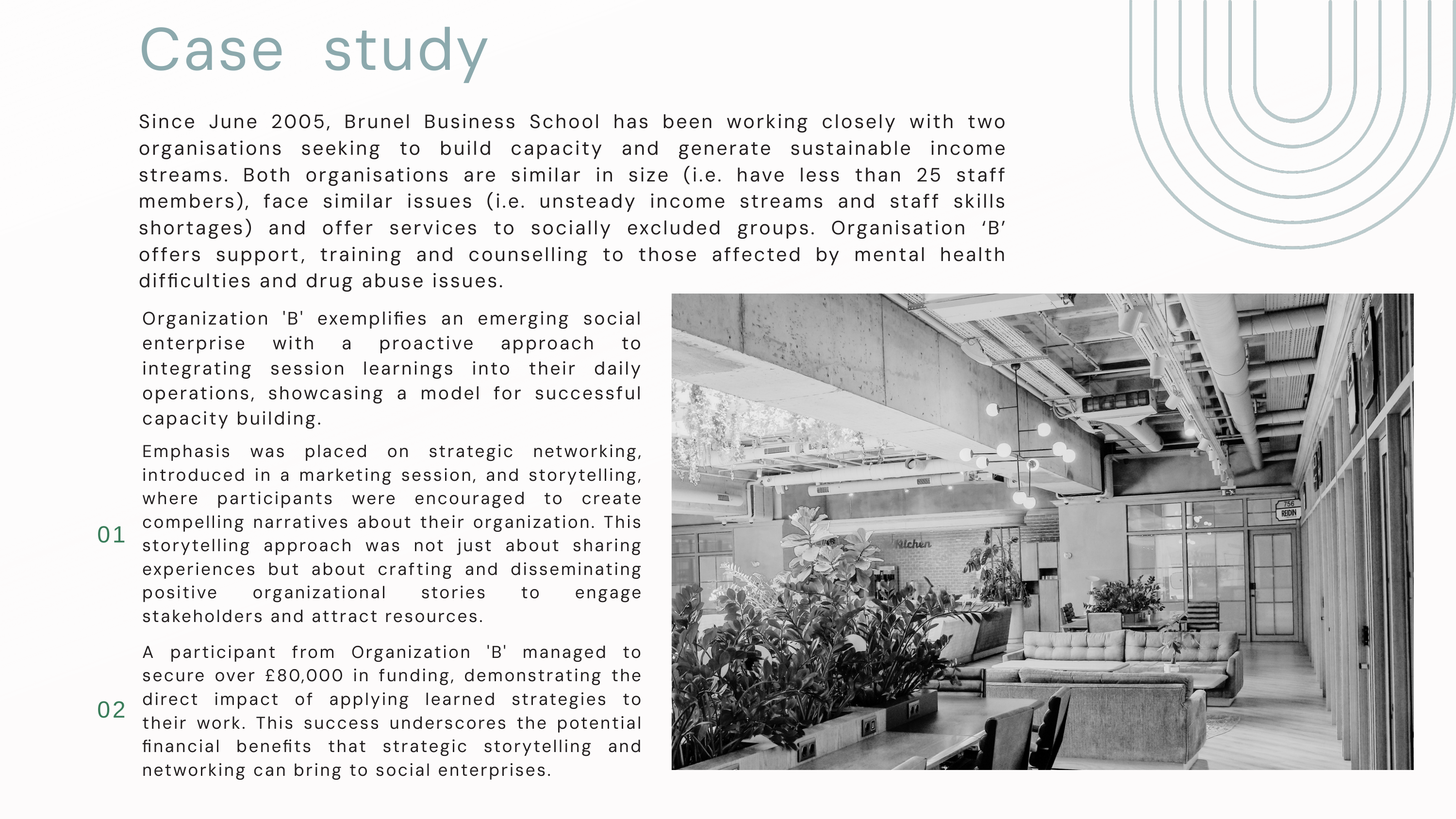

Case  study
Since June 2005, Brunel Business School has been working closely with two organisations seeking to build capacity and generate sustainable income streams. Both organisations are similar in size (i.e. have less than 25 staff members), face similar issues (i.e. unsteady income streams and staff skills shortages) and offer services to socially excluded groups. Organisation ‘B’ offers support, training and counselling to those affected by mental health difficulties and drug abuse issues.

Organization 'B' exemplifies an emerging social enterprise with a proactive approach to integrating session learnings into their daily operations, showcasing a model for successful capacity building.
Emphasis was placed on strategic networking, introduced in a marketing session, and storytelling, where participants were encouraged to create compelling narratives about their organization. This storytelling approach was not just about sharing experiences but about crafting and disseminating positive organizational stories to engage stakeholders and attract resources.
01
A participant from Organization 'B' managed to secure over £80,000 in funding, demonstrating the direct impact of applying learned strategies to their work. This success underscores the potential financial benefits that strategic storytelling and networking can bring to social enterprises.
02